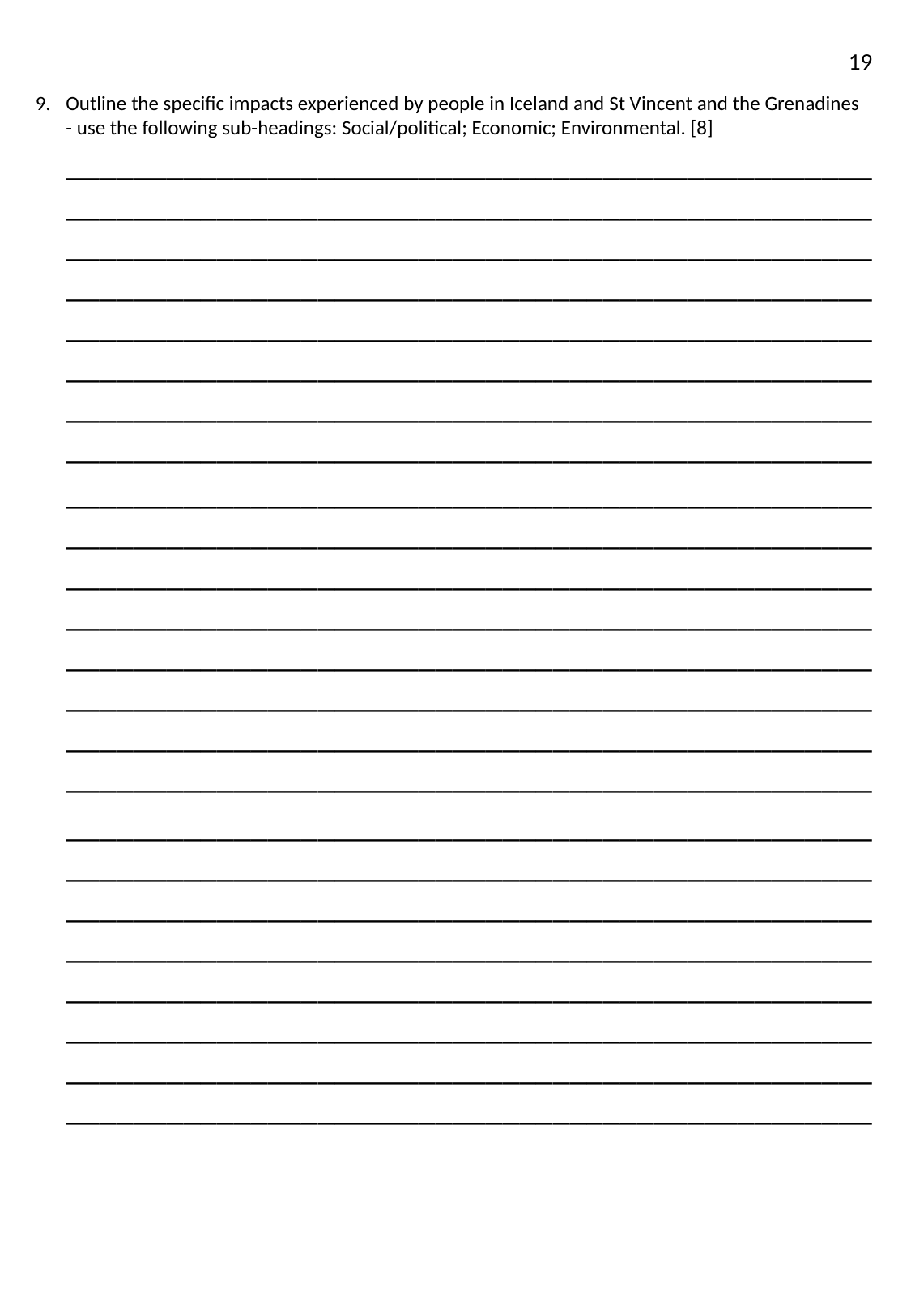

19
Outline the specific impacts experienced by people in Iceland and St Vincent and the Grenadines - use the following sub-headings: Social/political; Economic; Environmental. [8]
________________________________________________________________________________________________________________________________________________________________________________________________________________________________________________________________________________________________________________________________________________________________________________________________
________________________________________________________________________________________________________________________________________________________________________________________________________________________________________________________________________________________________________________________________________________________________________________________________
________________________________________________________________________________________________________________________________________________________________________________________________________________________________________________________________________________________________________________________________________________________________________________________________